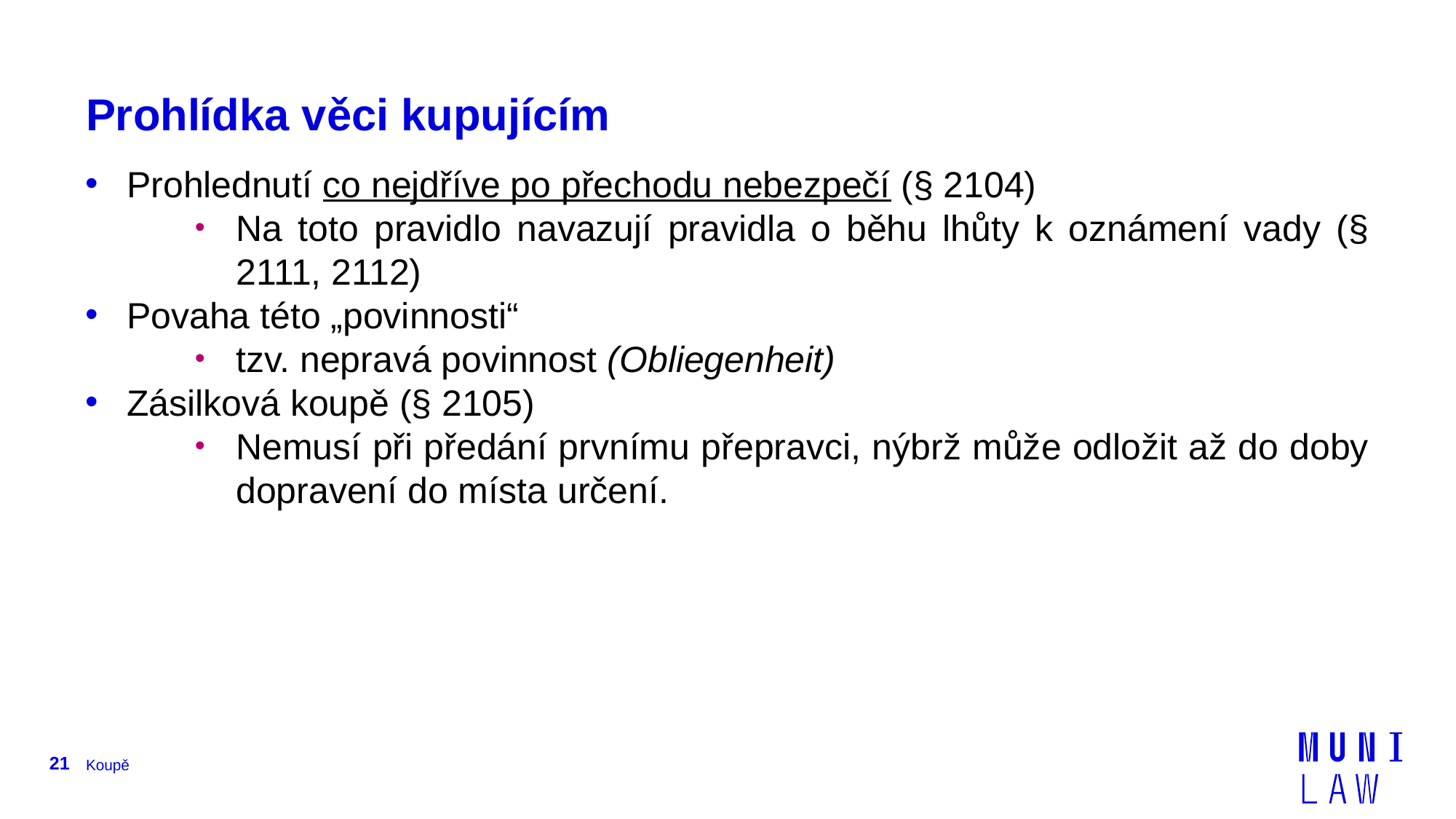

# Prohlídka věci kupujícím
Prohlednutí co nejdříve po přechodu nebezpečí (§ 2104)
Na toto pravidlo navazují pravidla o běhu lhůty k oznámení vady (§ 2111, 2112)
Povaha této „povinnosti“
tzv. nepravá povinnost (Obliegenheit)
Zásilková koupě (§ 2105)
Nemusí při předání prvnímu přepravci, nýbrž může odložit až do doby dopravení do místa určení.
21
Koupě